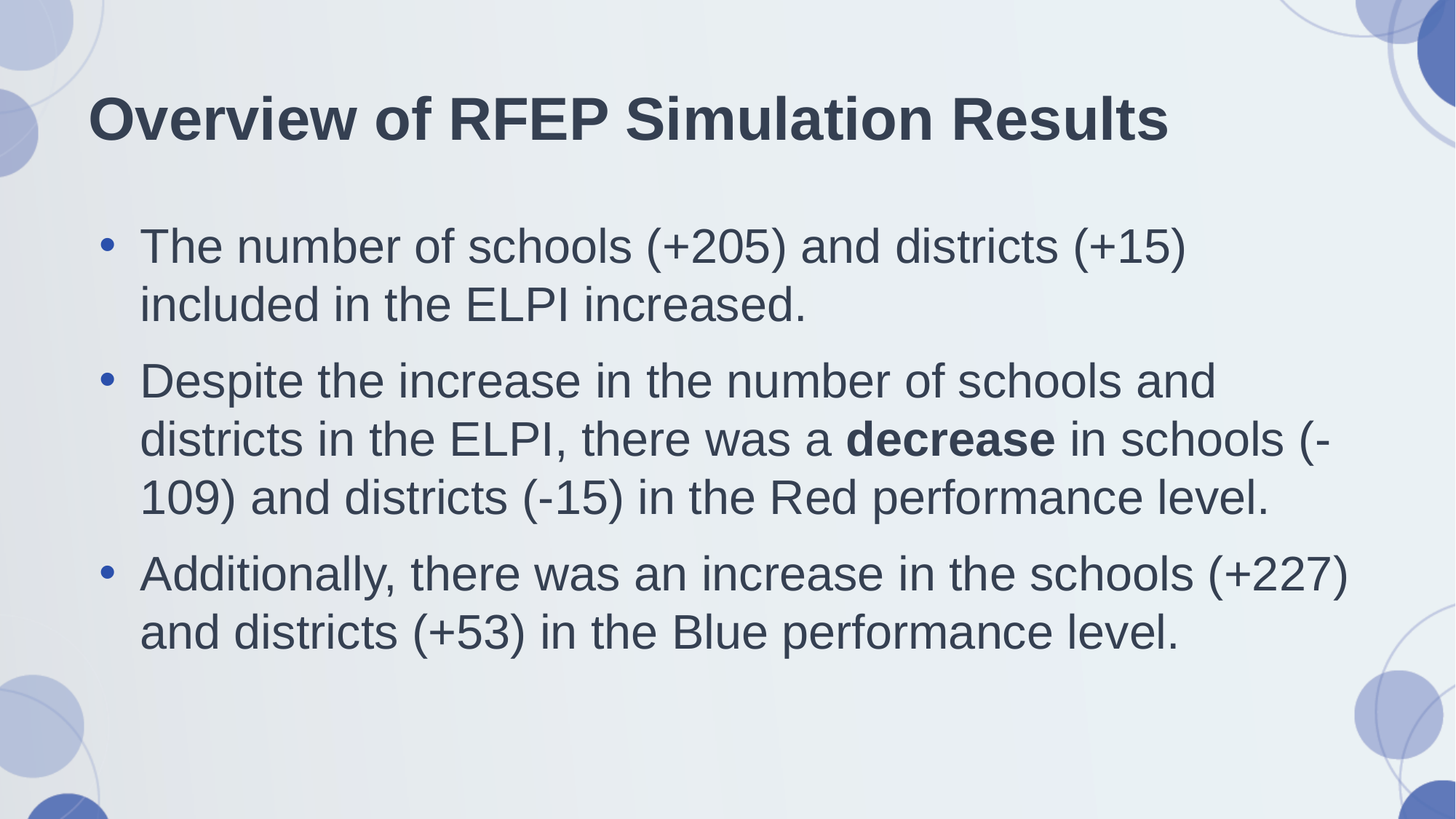

# Overview of RFEP Simulation Results
The number of schools (+205) and districts (+15) included in the ELPI increased.
Despite the increase in the number of schools and districts in the ELPI, there was a decrease in schools (-109) and districts (-15) in the Red performance level.
Additionally, there was an increase in the schools (+227) and districts (+53) in the Blue performance level.